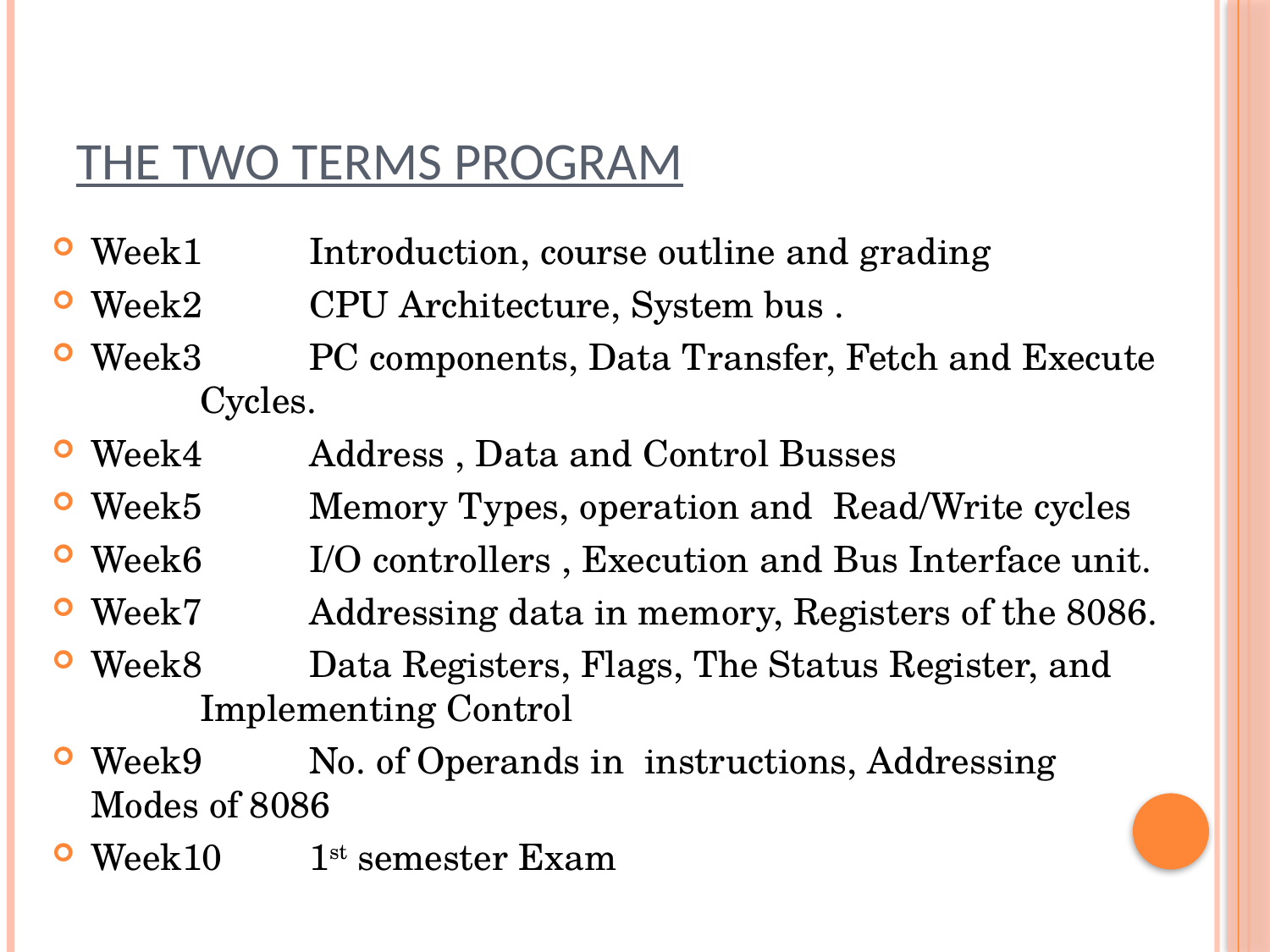

# The Two Terms program
Week1	Introduction, course outline and grading
Week2	CPU Architecture, System bus .
Week3	PC components, Data Transfer, Fetch and Execute 		Cycles.
Week4	Address , Data and Control Busses
Week5	Memory Types, operation and  Read/Write cycles
Week6	I/O controllers , Execution and Bus Interface unit.
Week7	Addressing data in memory, Registers of the 8086.
Week8	Data Registers, Flags, The Status Register, and 		Implementing Control
Week9	No. of Operands in  instructions, Addressing 			Modes of 8086
Week10	1st semester Exam